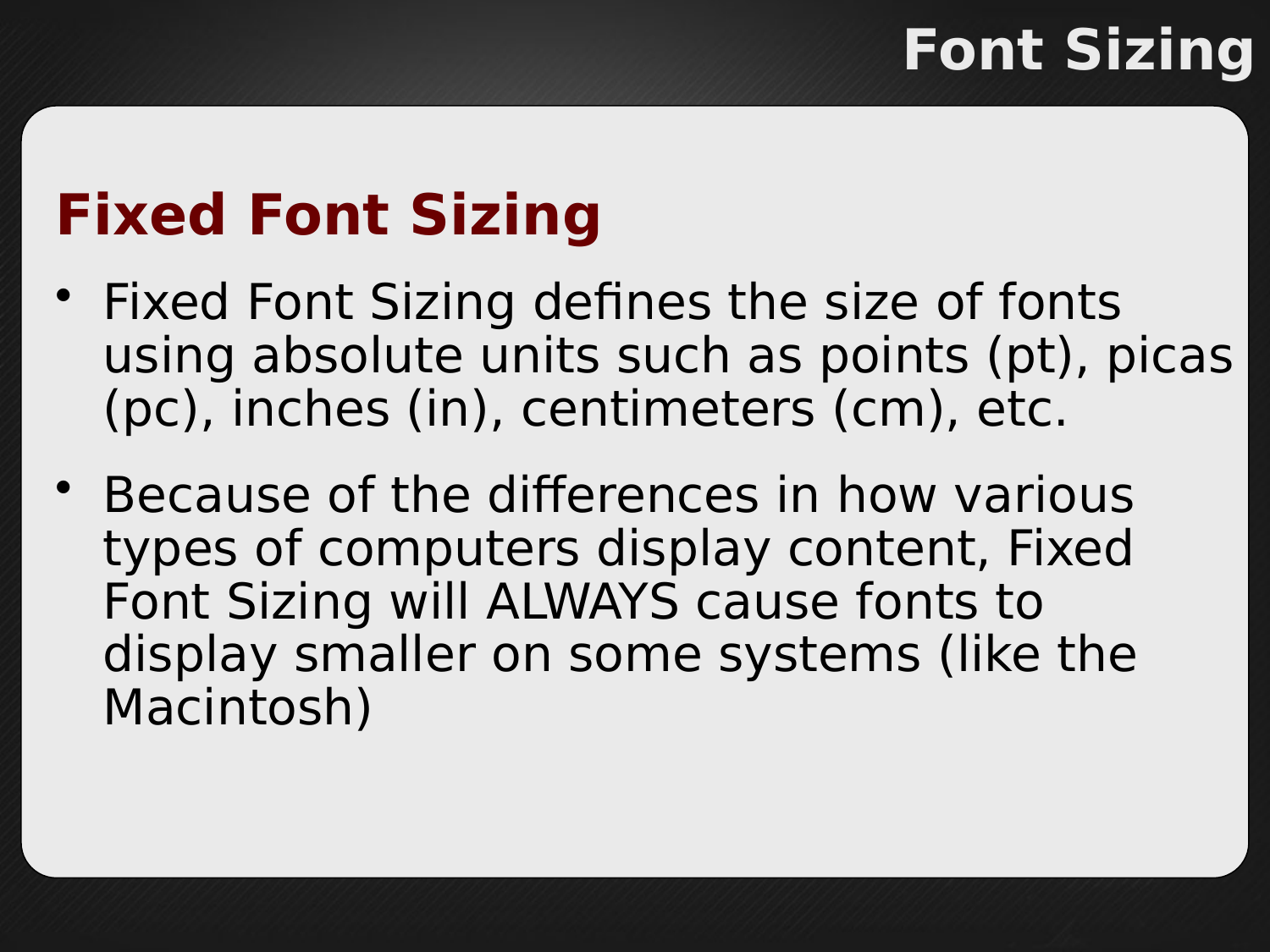

# Font Sizing
Fixed Font Sizing

Fixed Font Sizing defines the size of fonts using absolute units such as points (pt), picas (pc), inches (in), centimeters (cm), etc.

Because of the differences in how various types of computers display content, Fixed Font Sizing will ALWAYS cause fonts to display smaller on some systems (like the Macintosh)